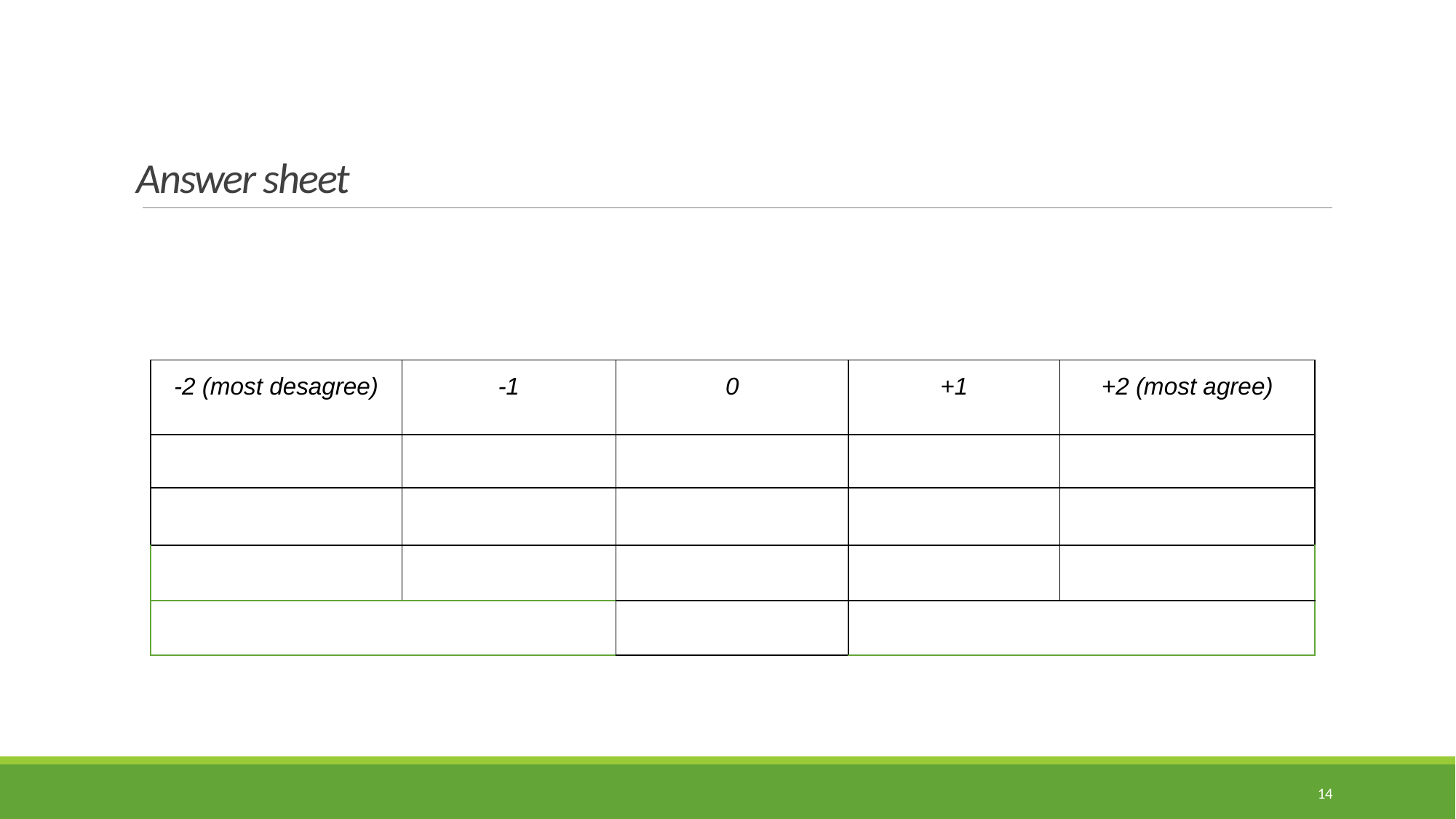

# Answer sheet

| -2 (most desagree) | -1 | 0 | +1 | +2 (most agree) |
| --- | --- | --- | --- | --- |
|  |  |  |  |  |
|  |  |  |  |  |
|  |  |  |  |  |
|  |  |  |  |  |
14